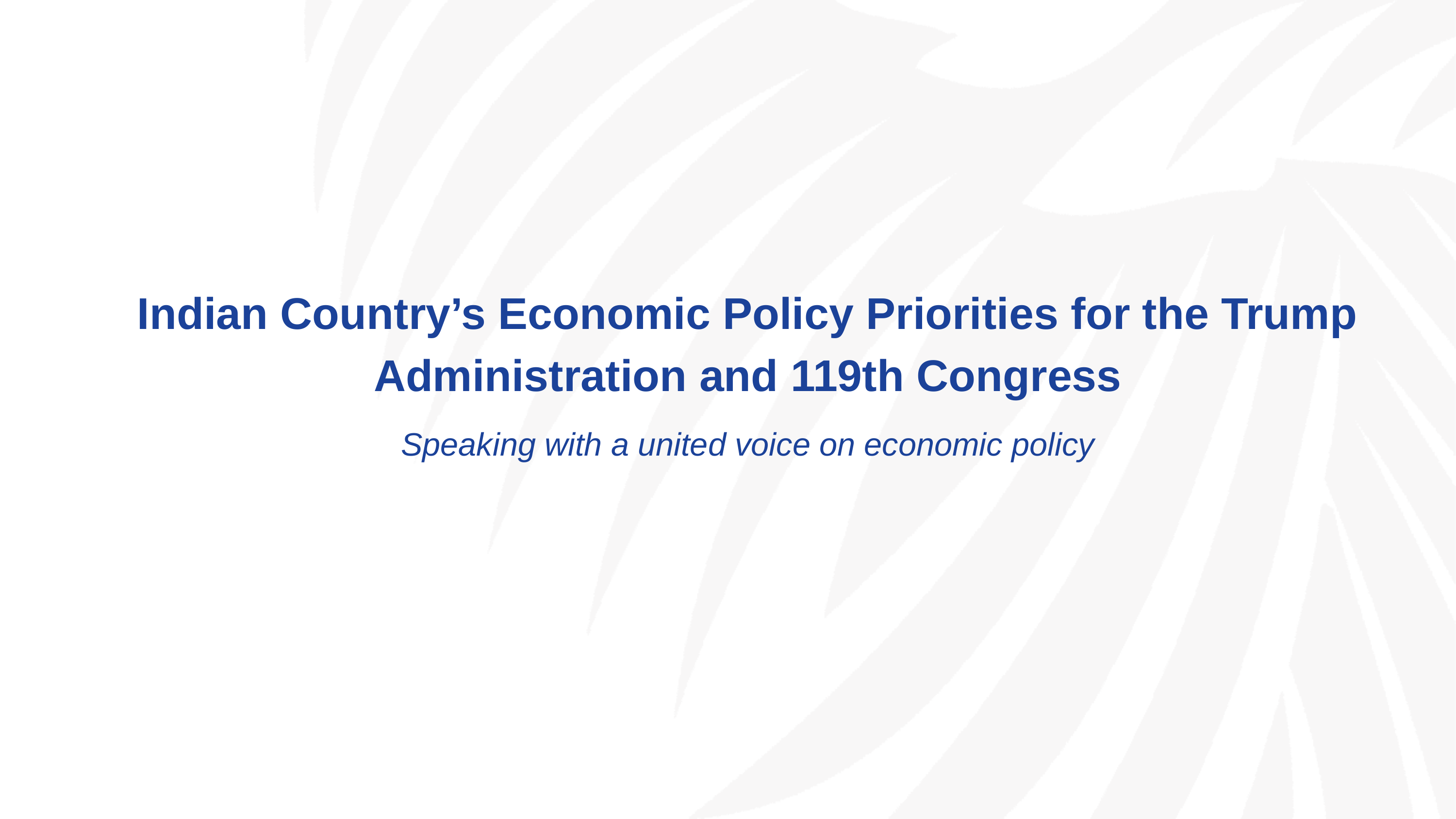

Indian Country’s Economic Policy Priorities for the Trump Administration and 119th Congress
Speaking with a united voice on economic policy